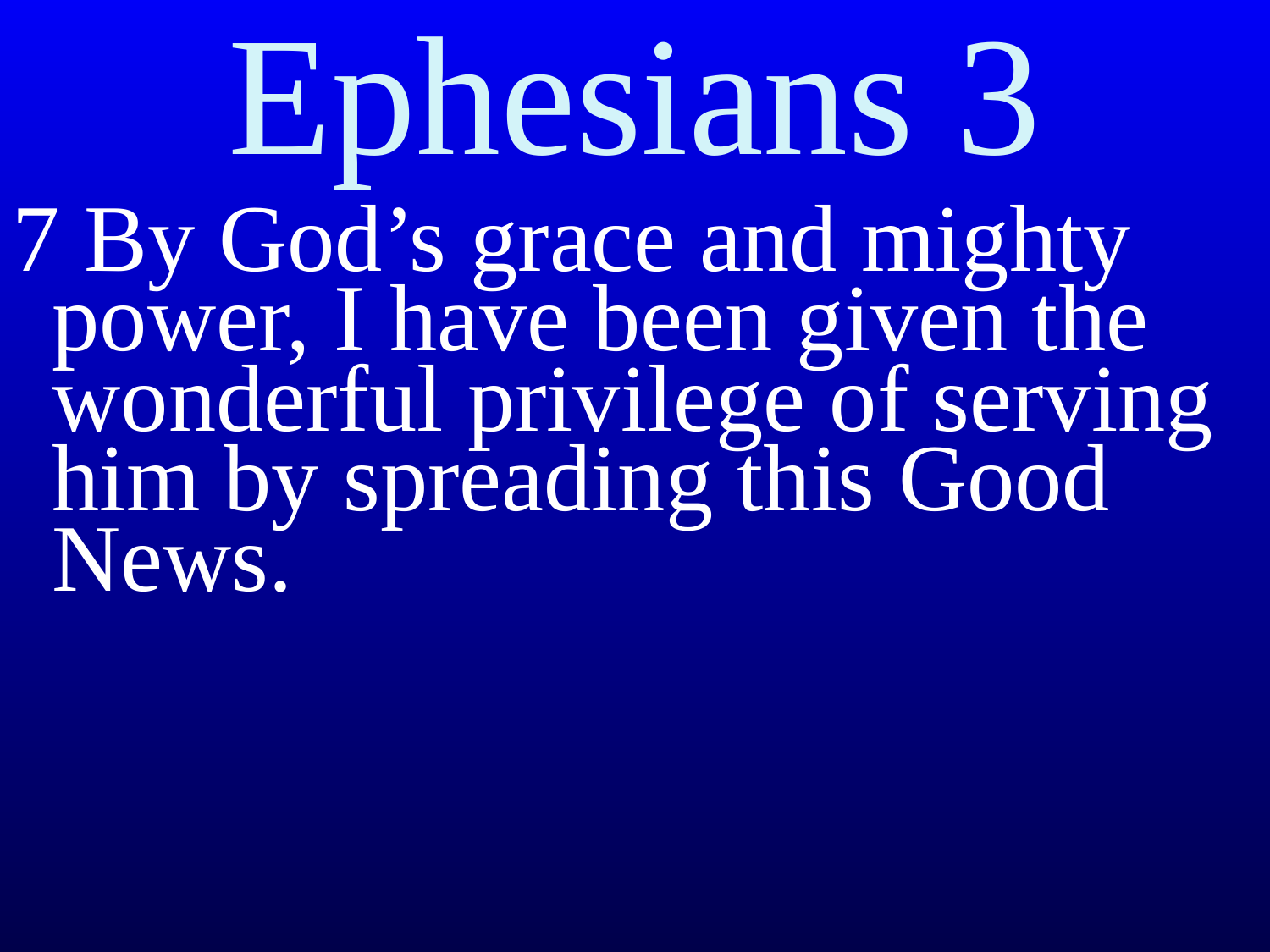

# Ephesians 3
7 By God’s grace and mighty power, I have been given the wonderful privilege of serving him by spreading this Good News.